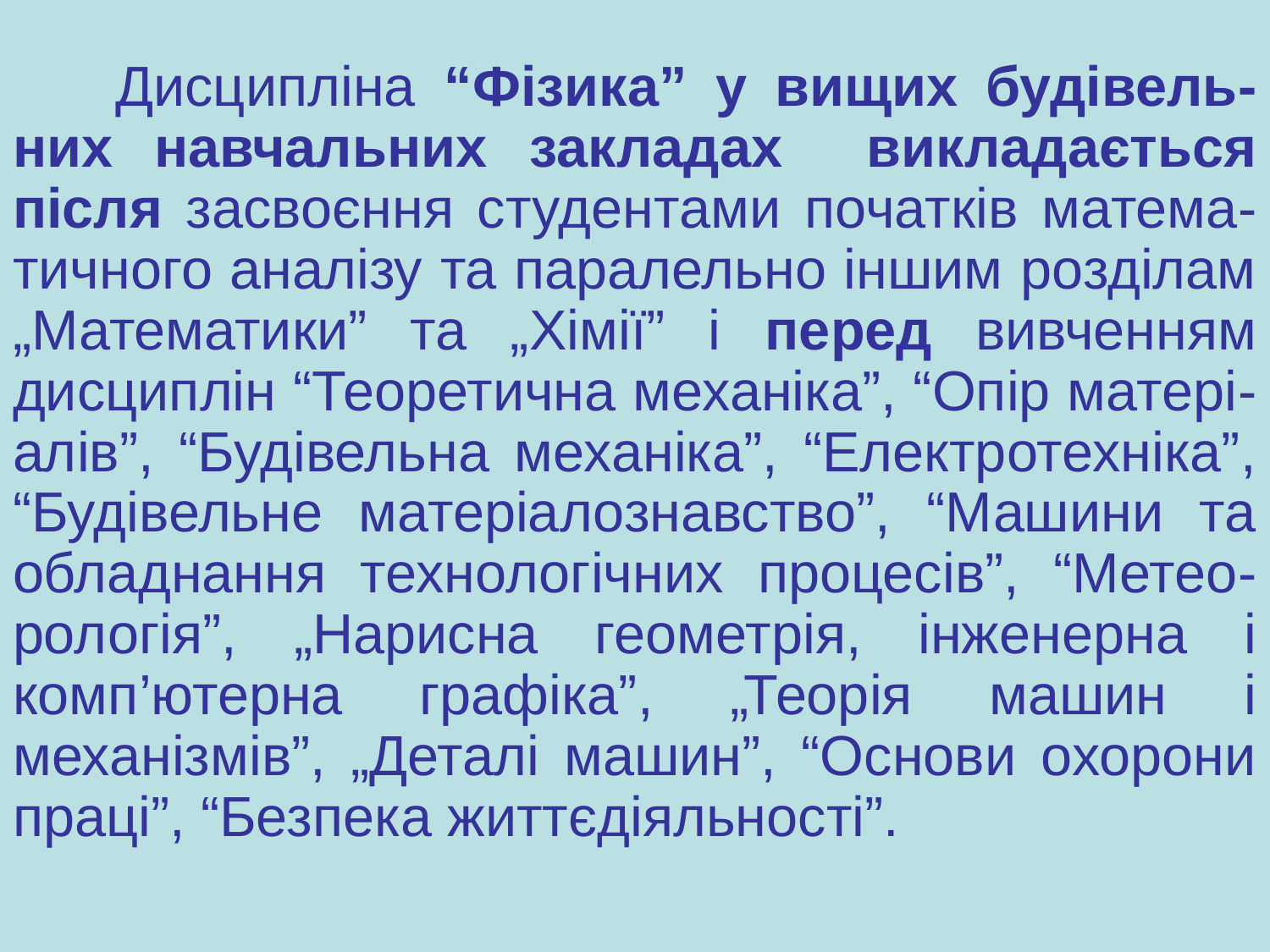

Дисципліна “Фізика” у вищих будівель-них навчальних закладах  викладається після засвоєння студентами початків матема-тичного аналізу та паралельно іншим розділам „Математики” та „Хімії” і перед вивченням дисциплін “Теоретична механіка”, “Опір матері-алів”, “Будівельна механіка”, “Електротехніка”, “Будівельне матеріалознавство”, “Машини та обладнання технологічних процесів”, “Метео-рологія”, „Нарисна геометрія, інженерна і комп’ютерна графіка”, „Теорія машин і механізмів”, „Деталі машин”, “Основи охорони праці”, “Безпека життєдіяльності”.